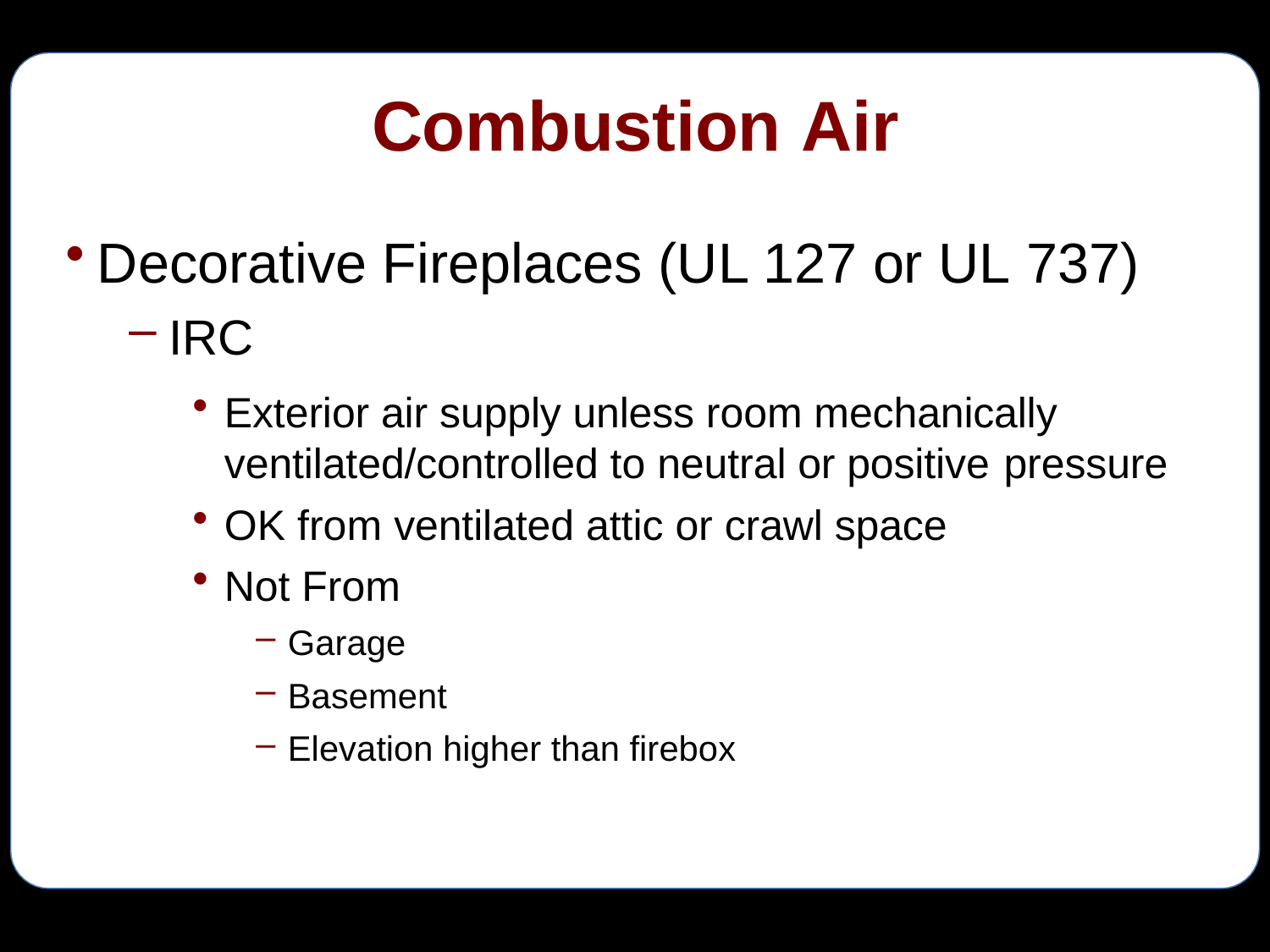

# Combustion Air
Decorative Fireplaces (UL 127 or UL 737)
IRC
Exterior air supply unless room mechanically  ventilated/controlled to neutral or positive pressure
OK from ventilated attic or crawl space
Not From
Garage
Basement
Elevation higher than firebox